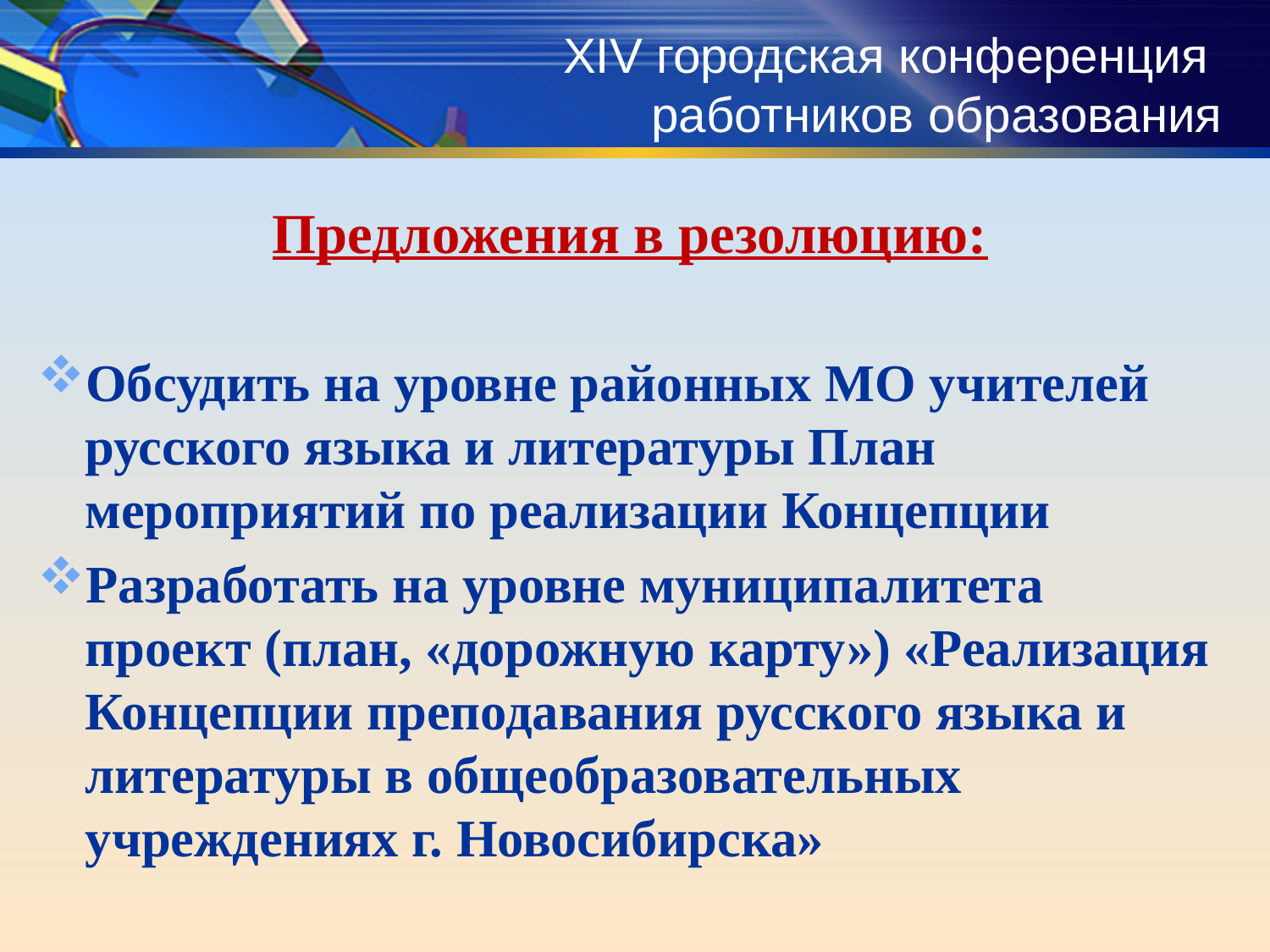

# XIV городская конференция работников образования
Предложения в резолюцию:

Обсудить на уровне районных МО учителей русского языка и литературы План мероприятий по реализации Концепции
Разработать на уровне муниципалитета проект (план, «дорожную карту») «Реализация Концепции преподавания русского языка и литературы в общеобразовательных учреждениях г. Новосибирска»